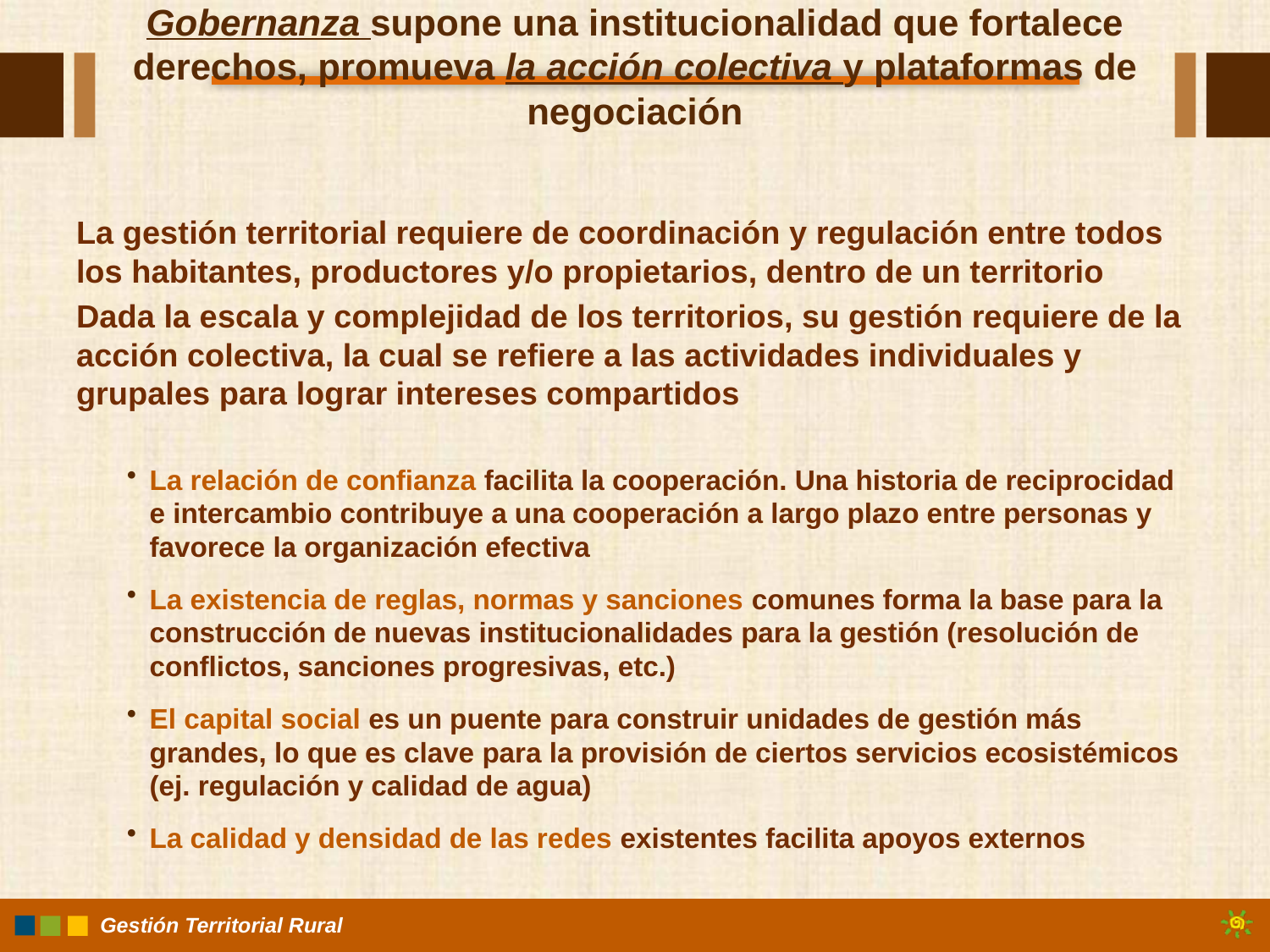

# Gobernanza supone una institucionalidad que fortalece derechos, promueva la acción colectiva y plataformas de negociación
La gestión territorial requiere de coordinación y regulación entre todos los habitantes, productores y/o propietarios, dentro de un territorio
Dada la escala y complejidad de los territorios, su gestión requiere de la acción colectiva, la cual se refiere a las actividades individuales y grupales para lograr intereses compartidos

La relación de confianza facilita la cooperación. Una historia de reciprocidad e intercambio contribuye a una cooperación a largo plazo entre personas y favorece la organización efectiva
La existencia de reglas, normas y sanciones comunes forma la base para la construcción de nuevas institucionalidades para la gestión (resolución de conflictos, sanciones progresivas, etc.)
El capital social es un puente para construir unidades de gestión más grandes, lo que es clave para la provisión de ciertos servicios ecosistémicos (ej. regulación y calidad de agua)
La calidad y densidad de las redes existentes facilita apoyos externos